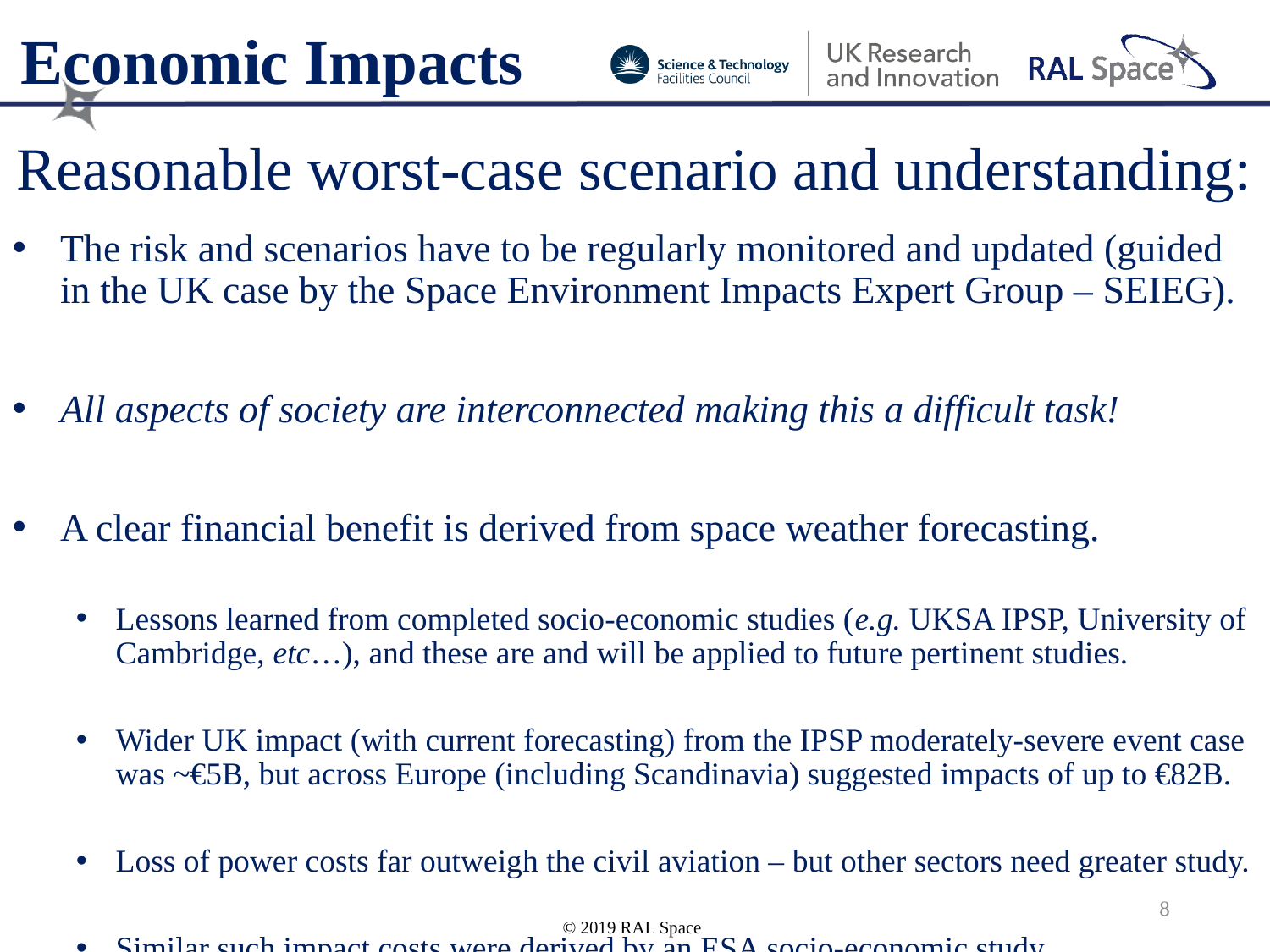

# Economic Impacts
Reasonable worst-case scenario and understanding:
The risk and scenarios have to be regularly monitored and updated (guided in the UK case by the Space Environment Impacts Expert Group – SEIEG).

All aspects of society are interconnected making this a difficult task!

A clear financial benefit is derived from space weather forecasting.

Lessons learned from completed socio-economic studies (e.g. UKSA IPSP, University of Cambridge, etc…), and these are and will be applied to future pertinent studies.

Wider UK impact (with current forecasting) from the IPSP moderately-severe event case was ~€5B, but across Europe (including Scandinavia) suggested impacts of up to €82B.

Loss of power costs far outweigh the civil aviation – but other sectors need greater study.

Similar such impact costs were derived by an ESA socio-economic study.
8
© 2019 RAL Space